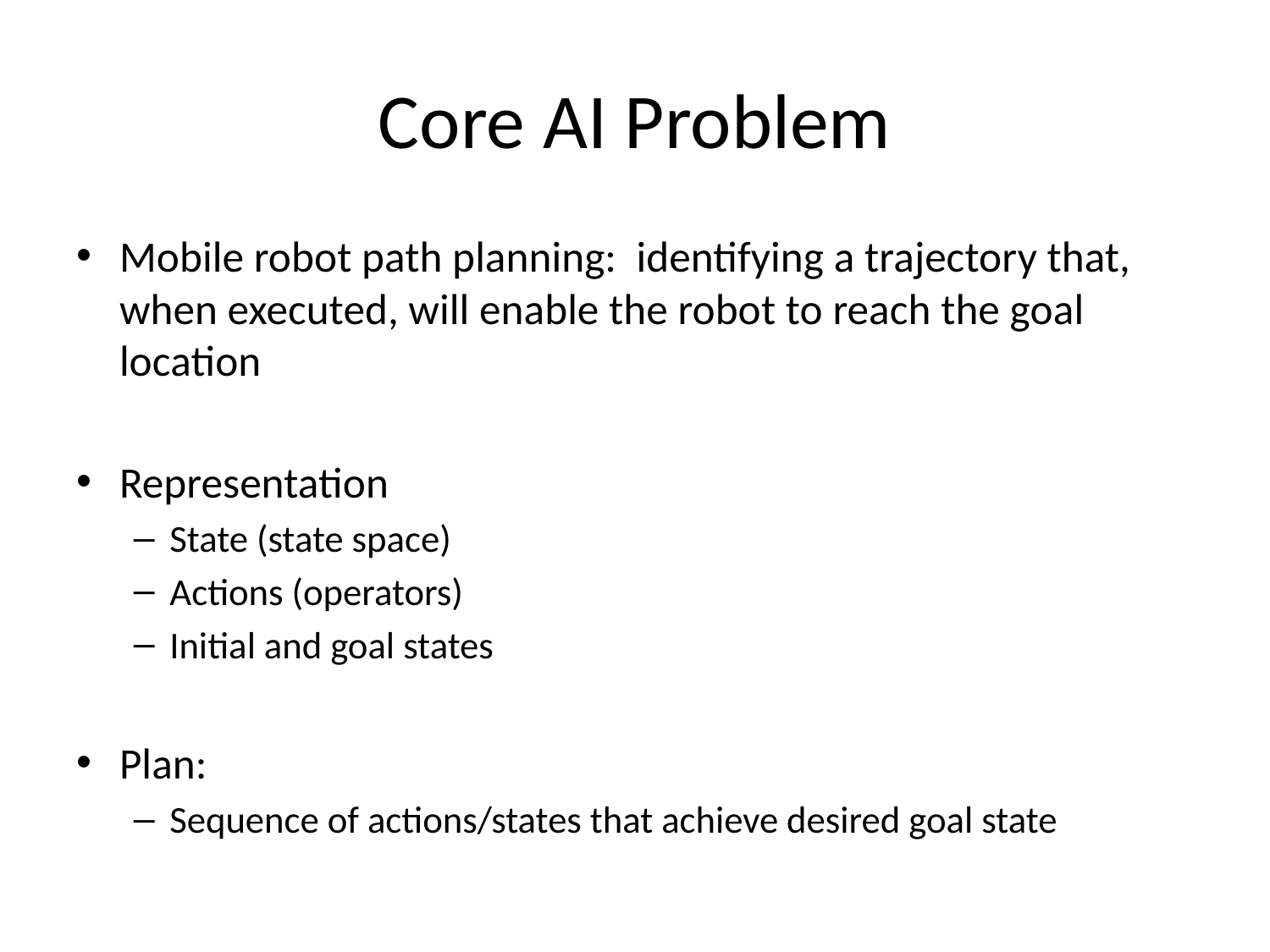

# Core AI Problem
Mobile robot path planning:  identifying a trajectory that, when executed, will enable the robot to reach the goal location

Representation
State (state space)
Actions (operators)
Initial and goal states

Plan:
Sequence of actions/states that achieve desired goal state